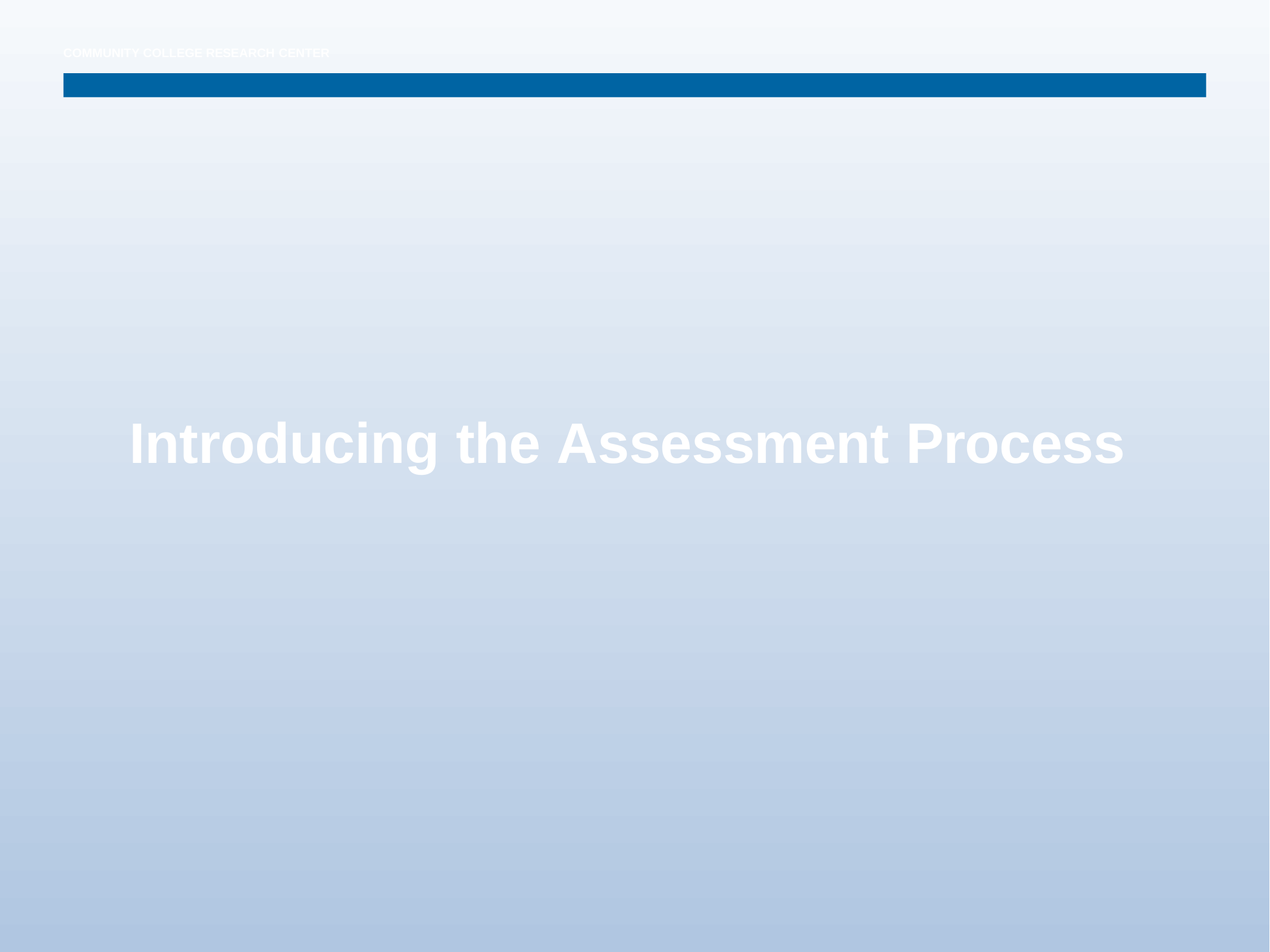

COMMUNITY COLLEGE RESEARCH CENTER
COMMUNITY COLLEGE RESEARCH CENTER

Introducing the Assessment Process